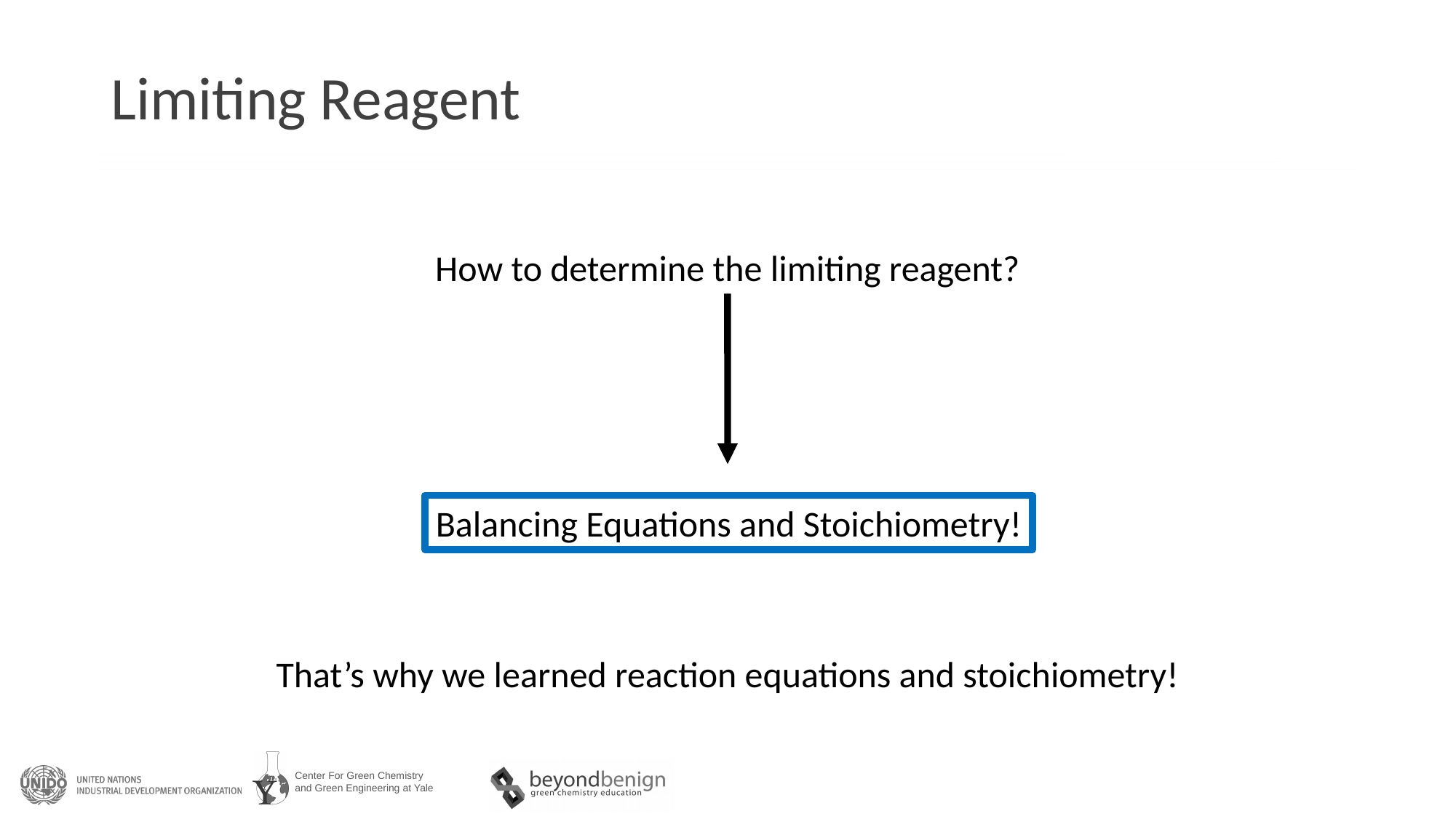

# Limiting Reagent
How to determine the limiting reagent?
Balancing Equations and Stoichiometry!
That’s why we learned reaction equations and stoichiometry!